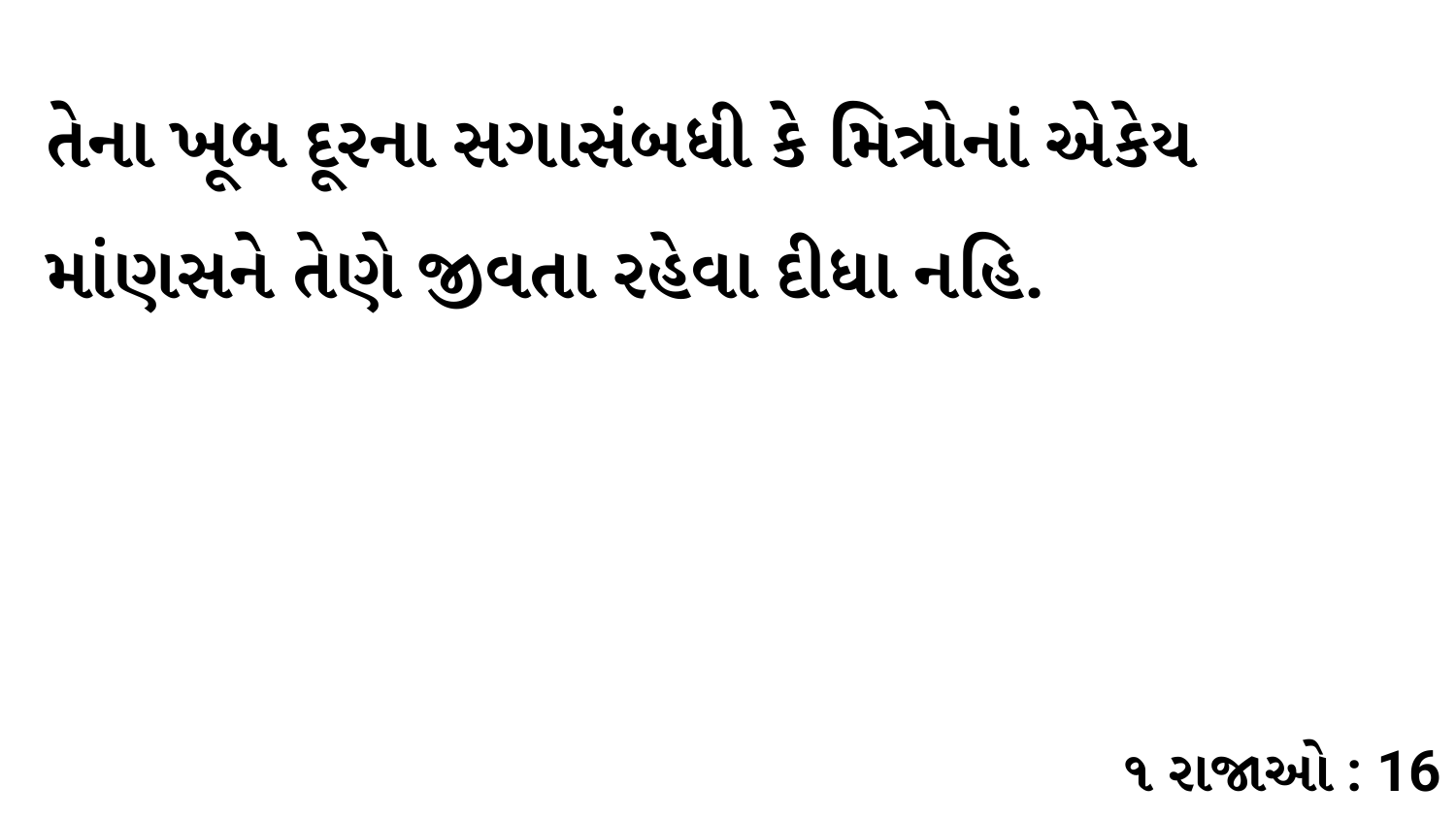

તેના ખૂબ દૂરના સગાસંબધી કે મિત્રોનાં એકેય માંણસને તેણે જીવતા રહેવા દીધા નહિ.
૧ રાજાઓ : 16